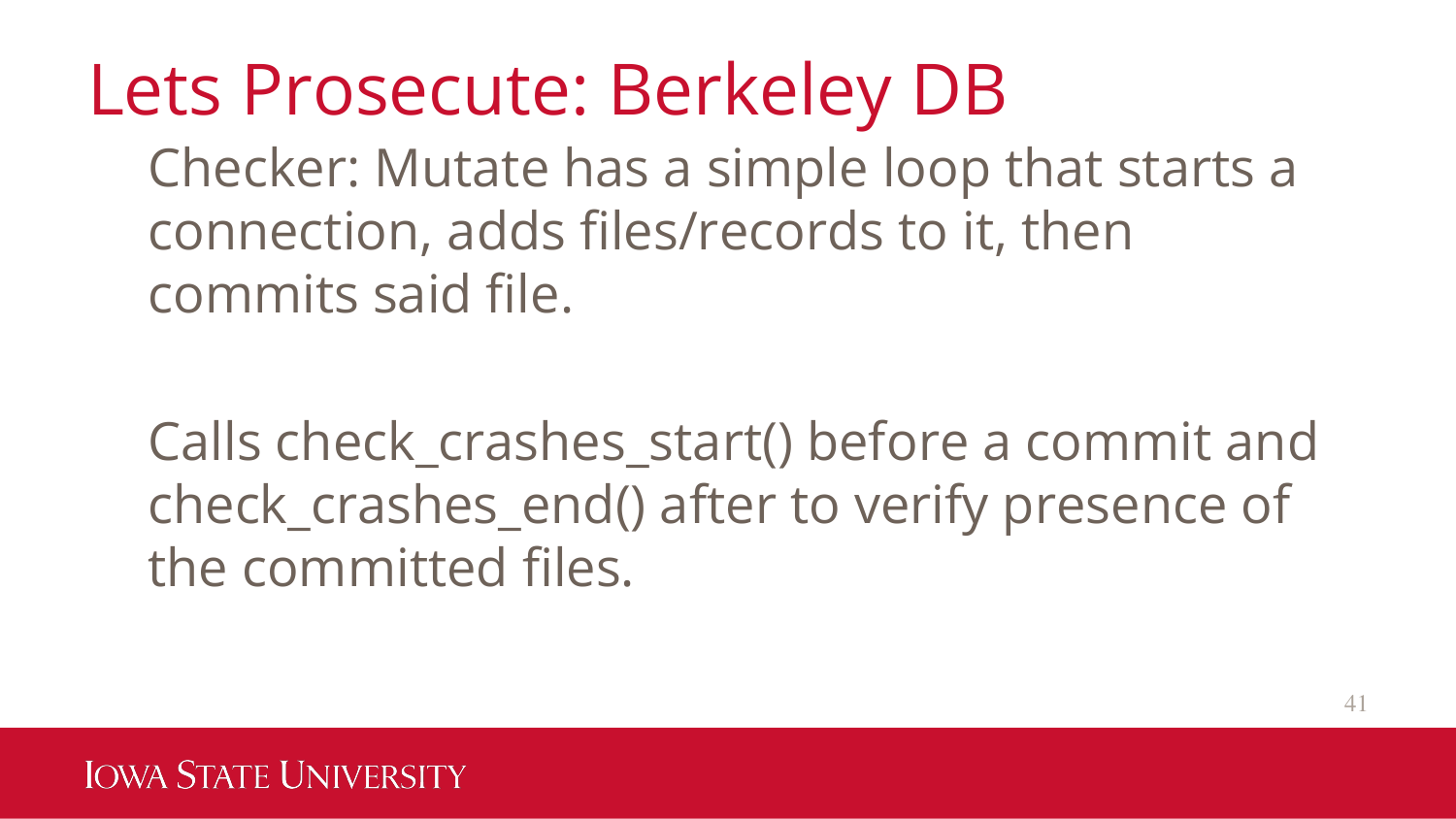

# Lets Prosecute: Berkeley DB
Checker: Mutate has a simple loop that starts a connection, adds files/records to it, then commits said file.

Calls check_crashes_start() before a commit and check_crashes_end() after to verify presence of the committed files.
41